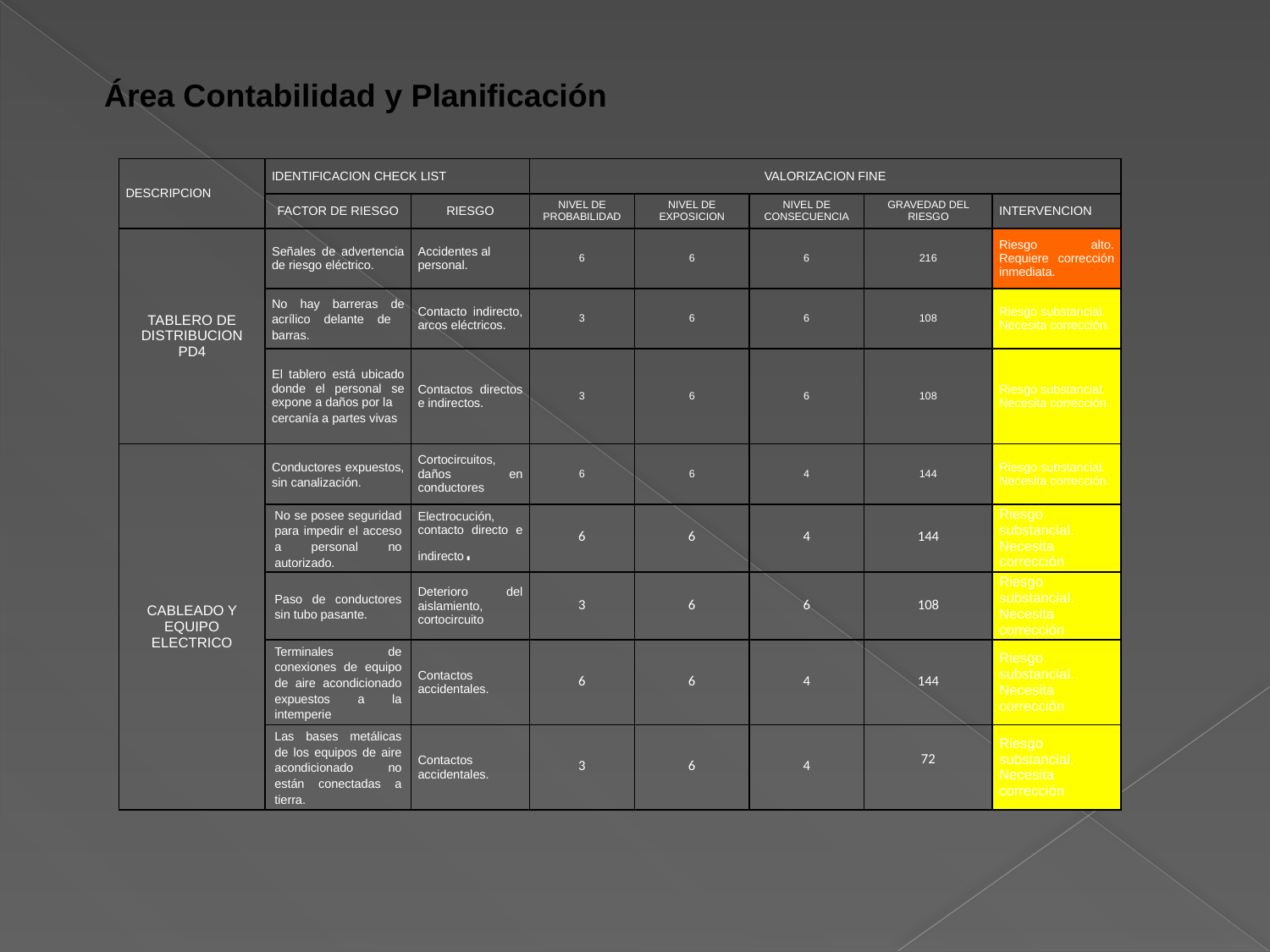

Área Contabilidad y Planificación
| DESCRIPCION | IDENTIFICACION CHECK LIST |  | VALORIZACION FINE |  |  |  |  |
| --- | --- | --- | --- | --- | --- | --- | --- |
|  | FACTOR DE RIESGO | RIESGO | NIVEL DE PROBABILIDAD | NIVEL DE EXPOSICION | NIVEL DE CONSECUENCIA | GRAVEDAD DEL RIESGO | INTERVENCION |
| TABLERO DE DISTRIBUCION PD4 | Señales de advertencia de riesgo eléctrico. | Accidentes al personal. | 6 | 6 | 6 | 216 | Riesgo alto. Requiere corrección inmediata. |
|  | No hay barreras de acrílico delante de barras. | Contacto indirecto, arcos eléctricos. | 3 | 6 | 6 | 108 | Riesgo substancial. Necesita corrección. |
|  | El tablero está ubicado donde el personal se expone a daños por la cercanía a partes vivas | Contactos directos e indirectos. | 3 | 6 | 6 | 108 | Riesgo substancial. Necesita corrección. |
| CABLEADO Y EQUIPO ELECTRICO | Conductores expuestos, sin canalización. | Cortocircuitos, daños en conductores | 6 | 6 | 4 | 144 | Riesgo substancial. Necesita corrección. |
|  | No se posee seguridad para impedir el acceso a personal no autorizado. | Electrocución, contacto directo e indirecto. | 6 | 6 | 4 | 144 | Riesgo substancial. Necesita corrección |
|  | Paso de conductores sin tubo pasante. | Deterioro del aislamiento, cortocircuito | 3 | 6 | 6 | 108 | Riesgo substancial. Necesita corrección |
|  | Terminales de conexiones de equipo de aire acondicionado expuestos a la intemperie | Contactos accidentales. | 6 | 6 | 4 | 144 | Riesgo substancial. Necesita corrección |
|  | Las bases metálicas de los equipos de aire acondicionado no están conectadas a tierra. | Contactos accidentales. | 3 | 6 | 4 | 72 | Riesgo substancial. Necesita corrección |